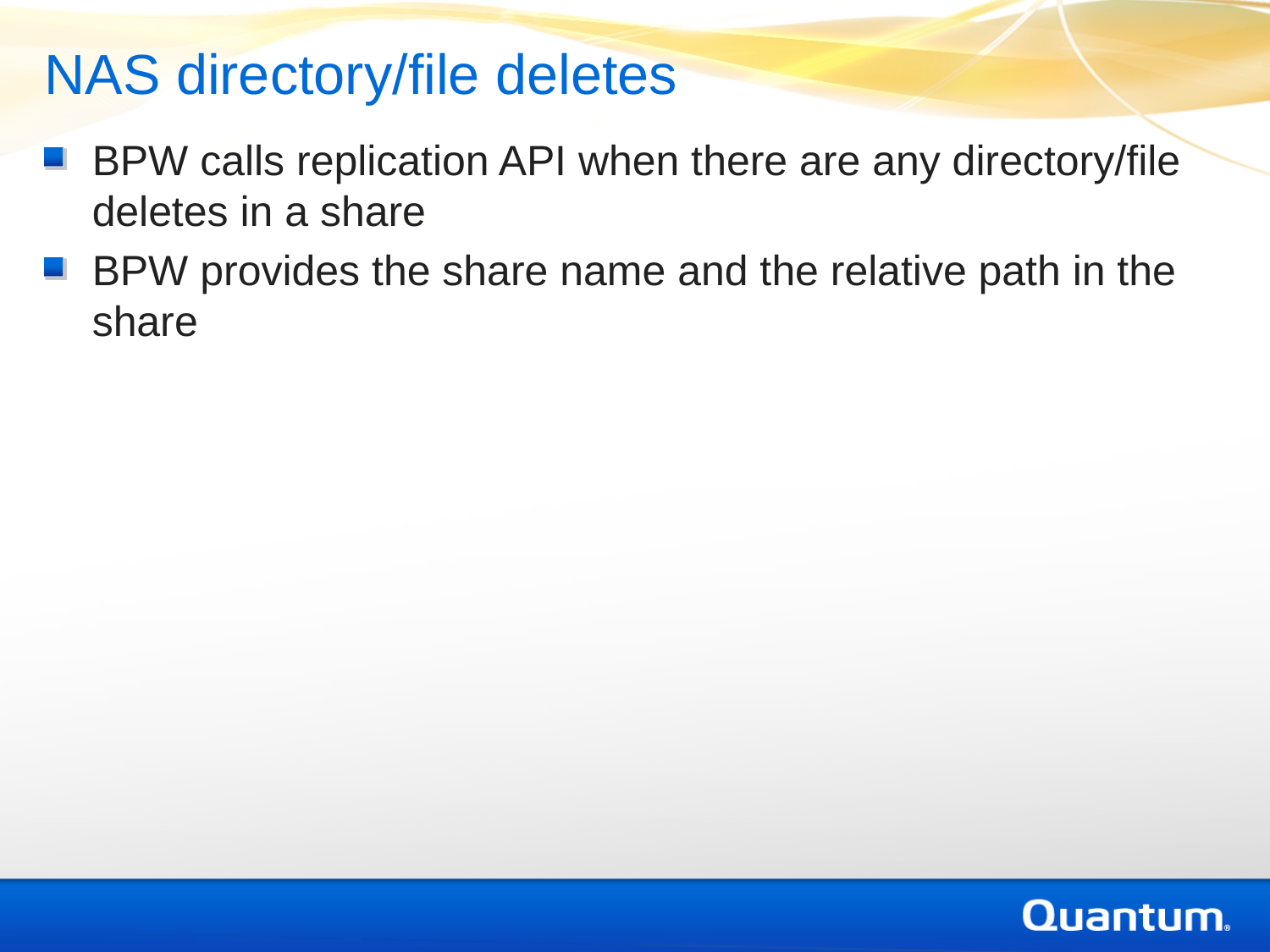

NAS directory/file deletes
BPW calls replication API when there are any directory/file deletes in a share
BPW provides the share name and the relative path in the share